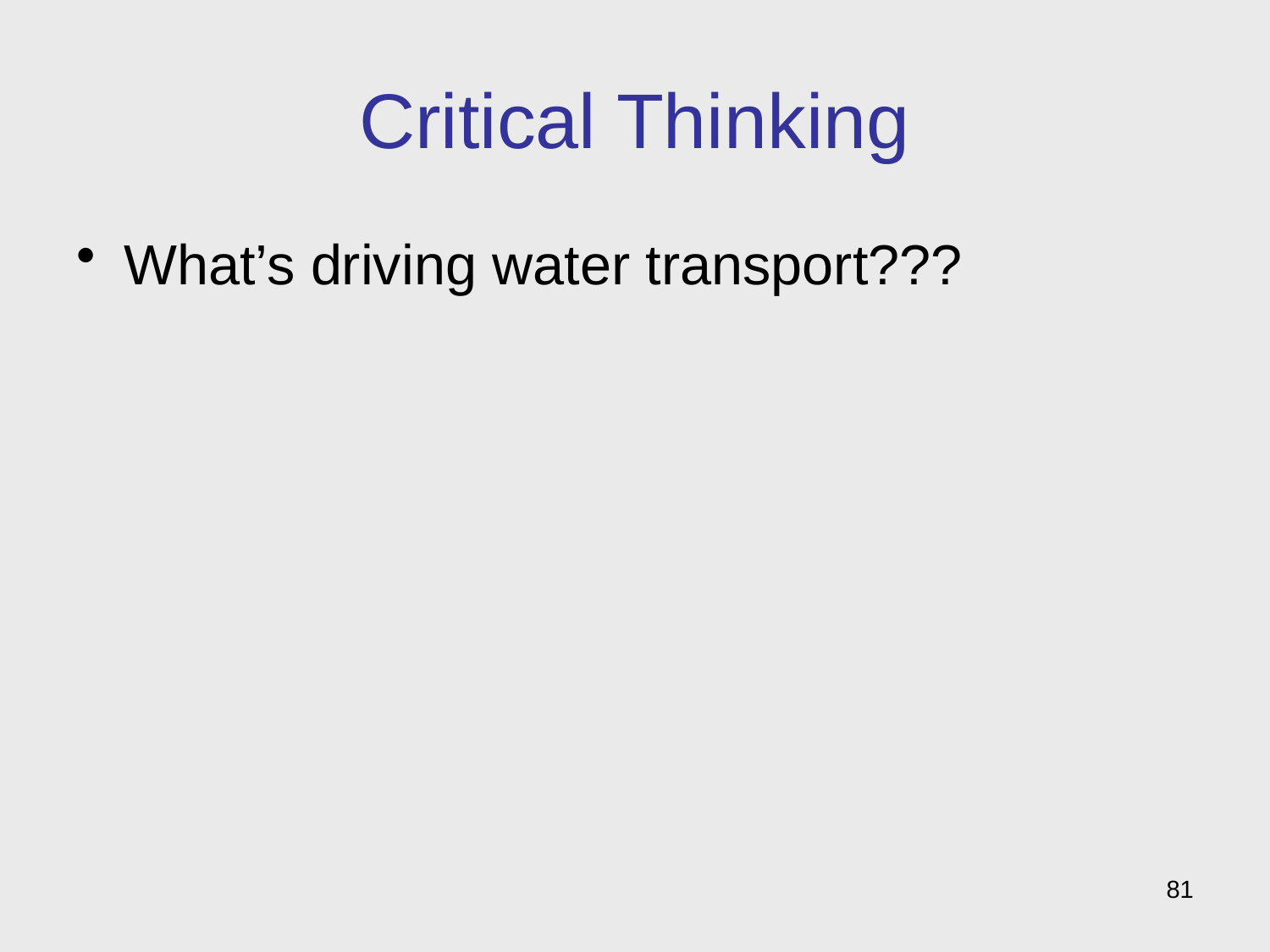

# Critical Thinking
What’s driving water transport???
81